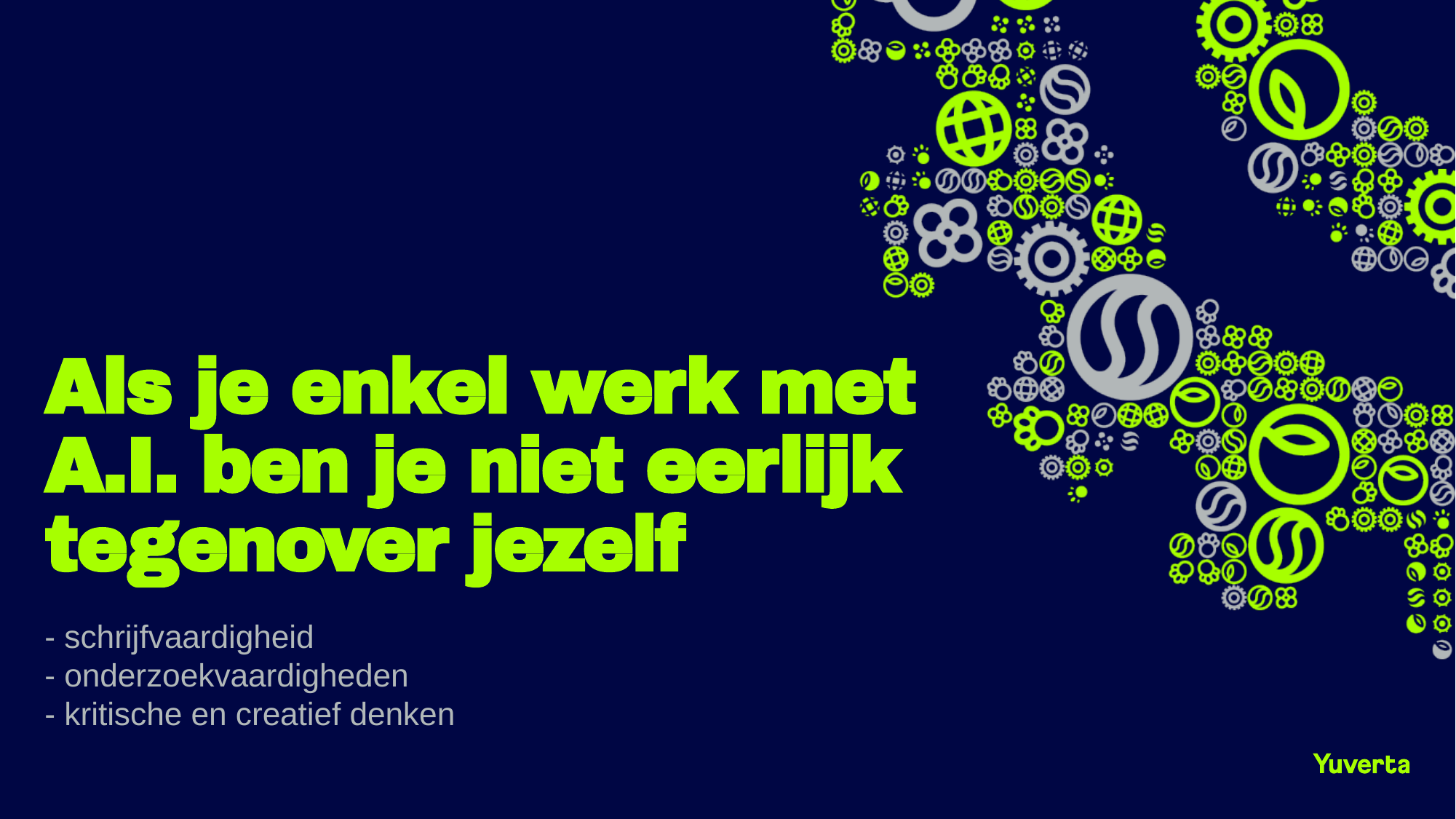

# Als je enkel werk met A.I. ben je niet eerlijk tegenover jezelf
- schrijfvaardigheid
- onderzoekvaardigheden
- kritische en creatief denken